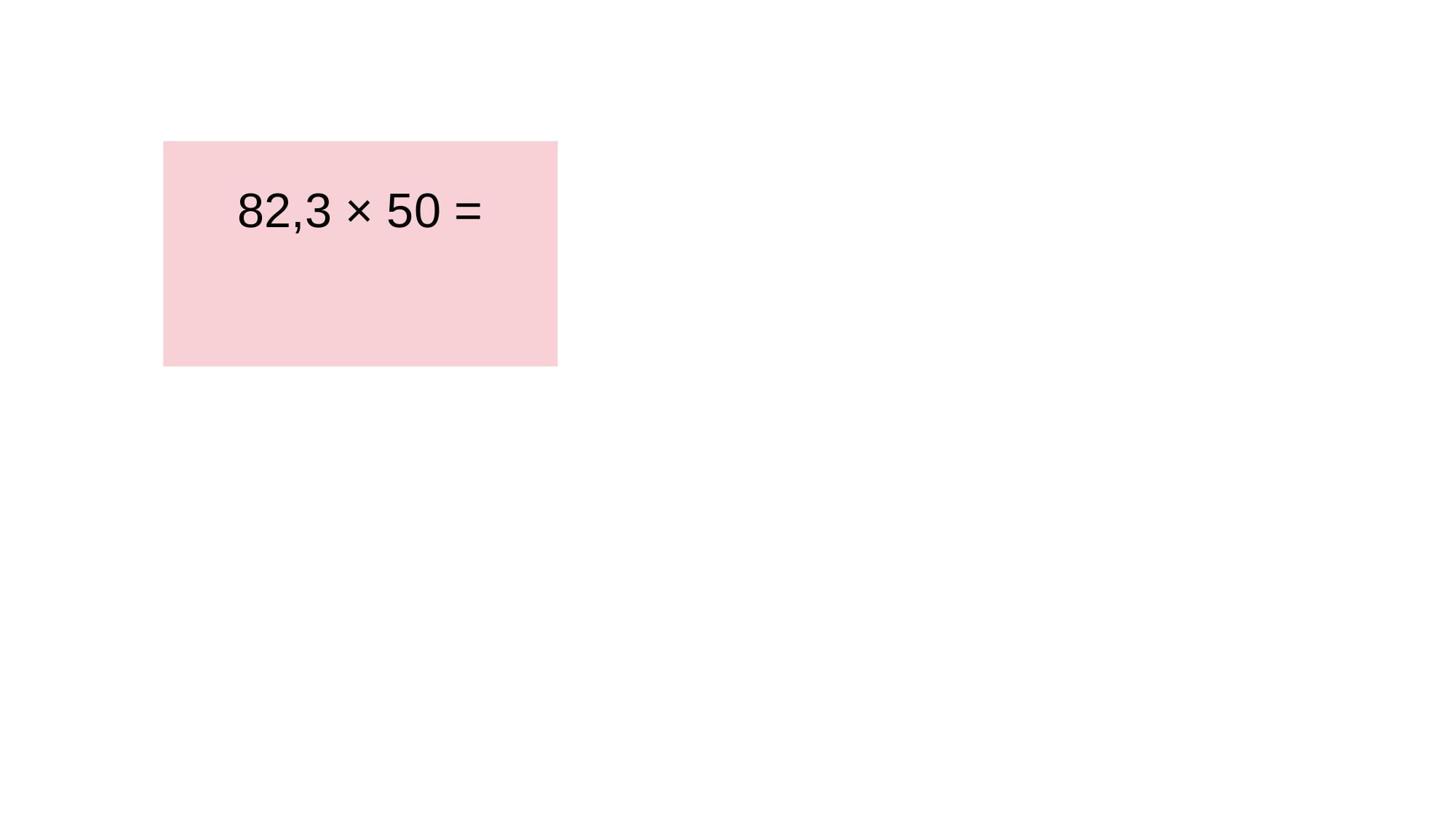

82,3 × 50 =

centièmes
dixièmes

,

| Classe des millions |  |  | Classe des milliers |  |  | Classe des unités simples |  |  |  |  |
| --- | --- | --- | --- | --- | --- | --- | --- | --- | --- | --- |
| C | D | U | C | D | U | C | D | U |  |  |
   		 		              8  2   3